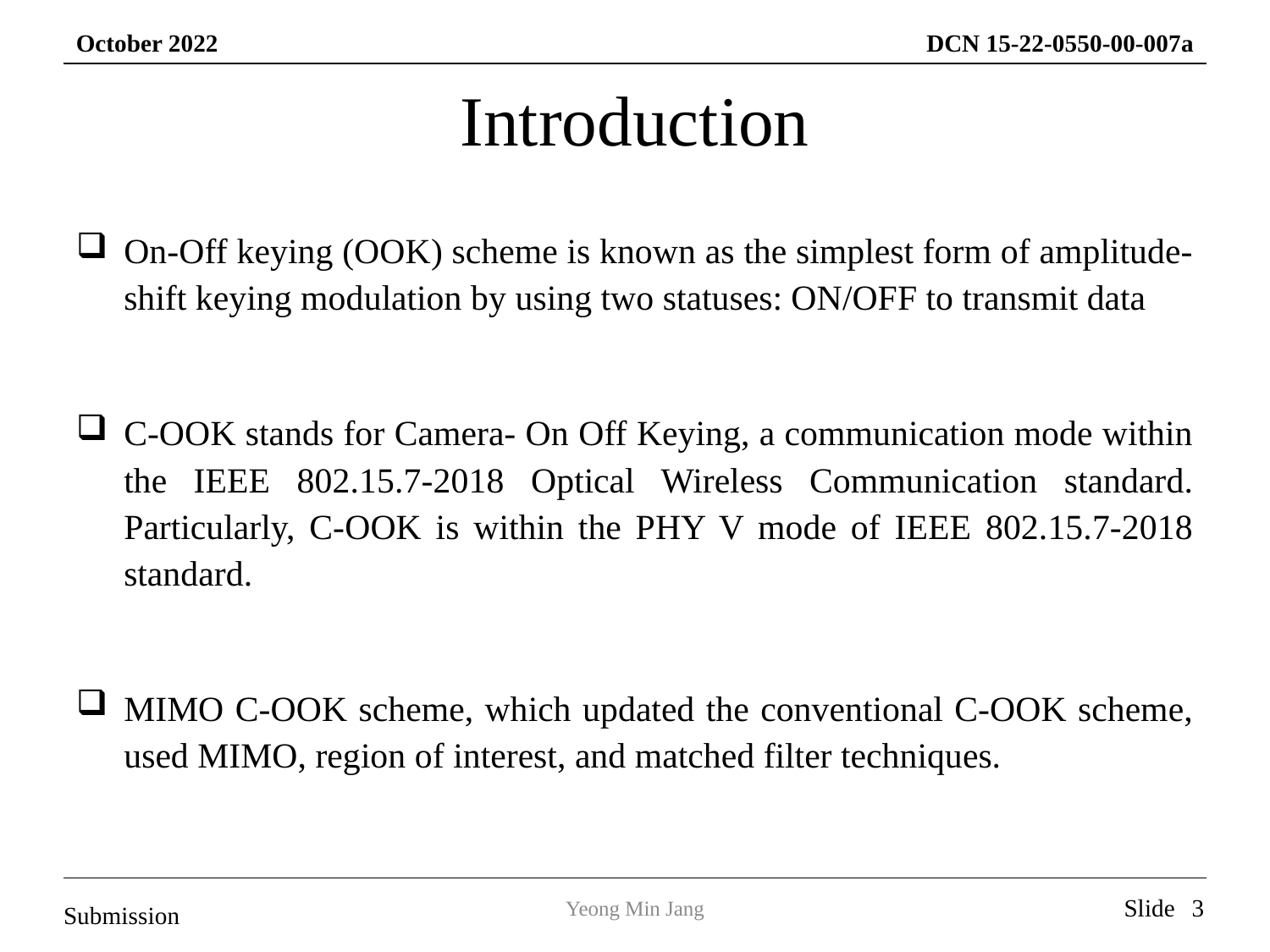

# Introduction
On-Off keying (OOK) scheme is known as the simplest form of amplitude-shift keying modulation by using two statuses: ON/OFF to transmit data

C-OOK stands for Camera- On Off Keying, a communication mode within the IEEE 802.15.7-2018 Optical Wireless Communication standard. Particularly, C-OOK is within the PHY V mode of IEEE 802.15.7-2018 standard.

MIMO C-OOK scheme, which updated the conventional C-OOK scheme, used MIMO, region of interest, and matched filter techniques.